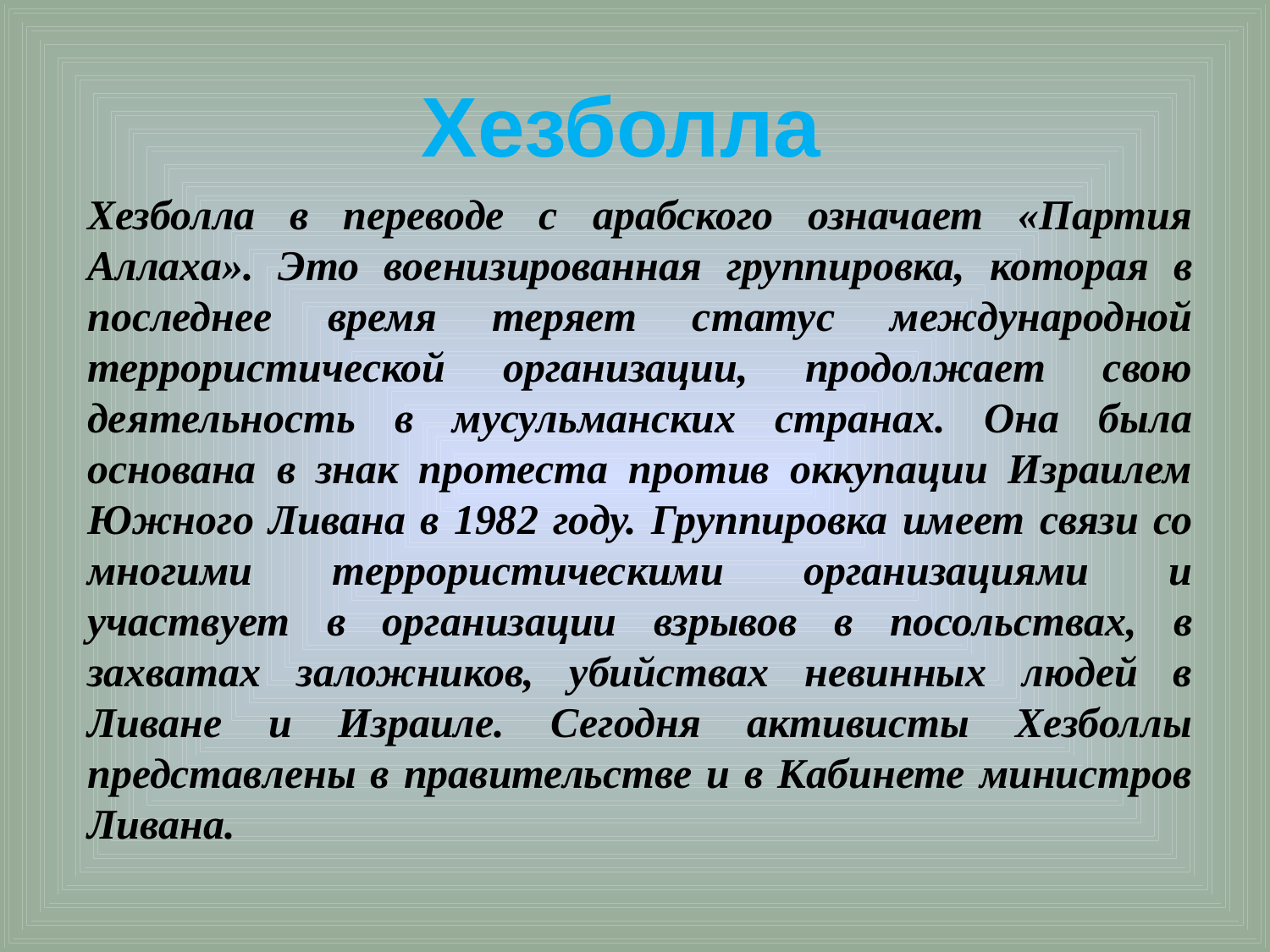

Хезболла
Хезболла в переводе с арабского означает «Партия Аллаха». Это военизированная группировка, которая в последнее время теряет статус международной террористической организации, продолжает свою деятельность в мусульманских странах. Она была основана в знак протеста против оккупации Израилем Южного Ливана в 1982 году. Группировка имеет связи со многими террористическими организациями и участвует в организации взрывов в посольствах, в захватах заложников, убийствах невинных людей в Ливане и Израиле. Сегодня активисты Хезболлы представлены в правительстве и в Кабинете министров Ливана.